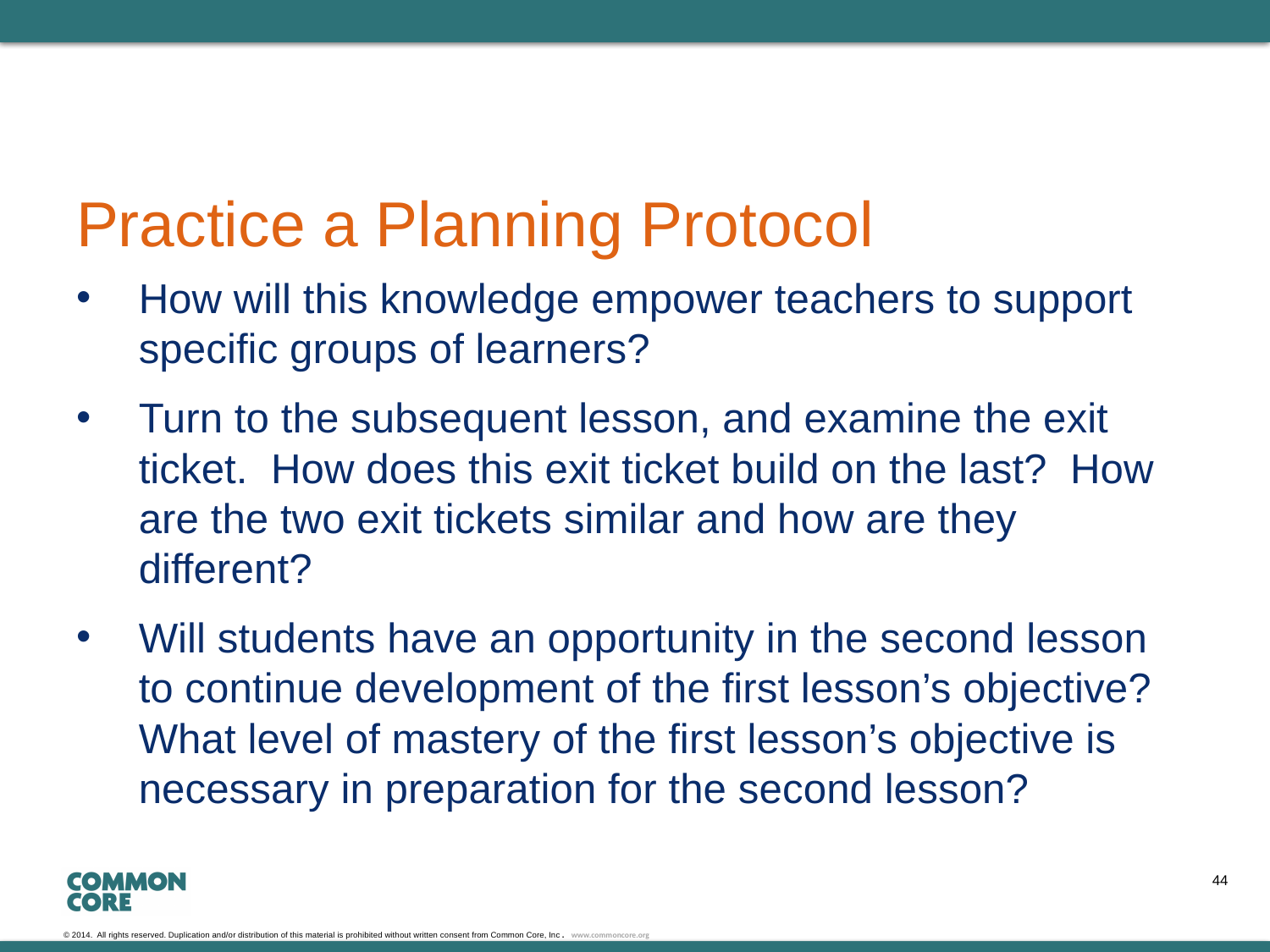

# Practice a Planning Protocol
How will this knowledge empower teachers to support  specific groups of learners?
Turn to the subsequent lesson, and examine the exit ticket.  How does this exit ticket build on the last?  How are the two exit tickets similar and how are they different?
Will students have an opportunity in the second lesson to continue development of the first lesson’s objective?  What level of mastery of the first lesson’s objective is necessary in preparation for the second lesson?
44